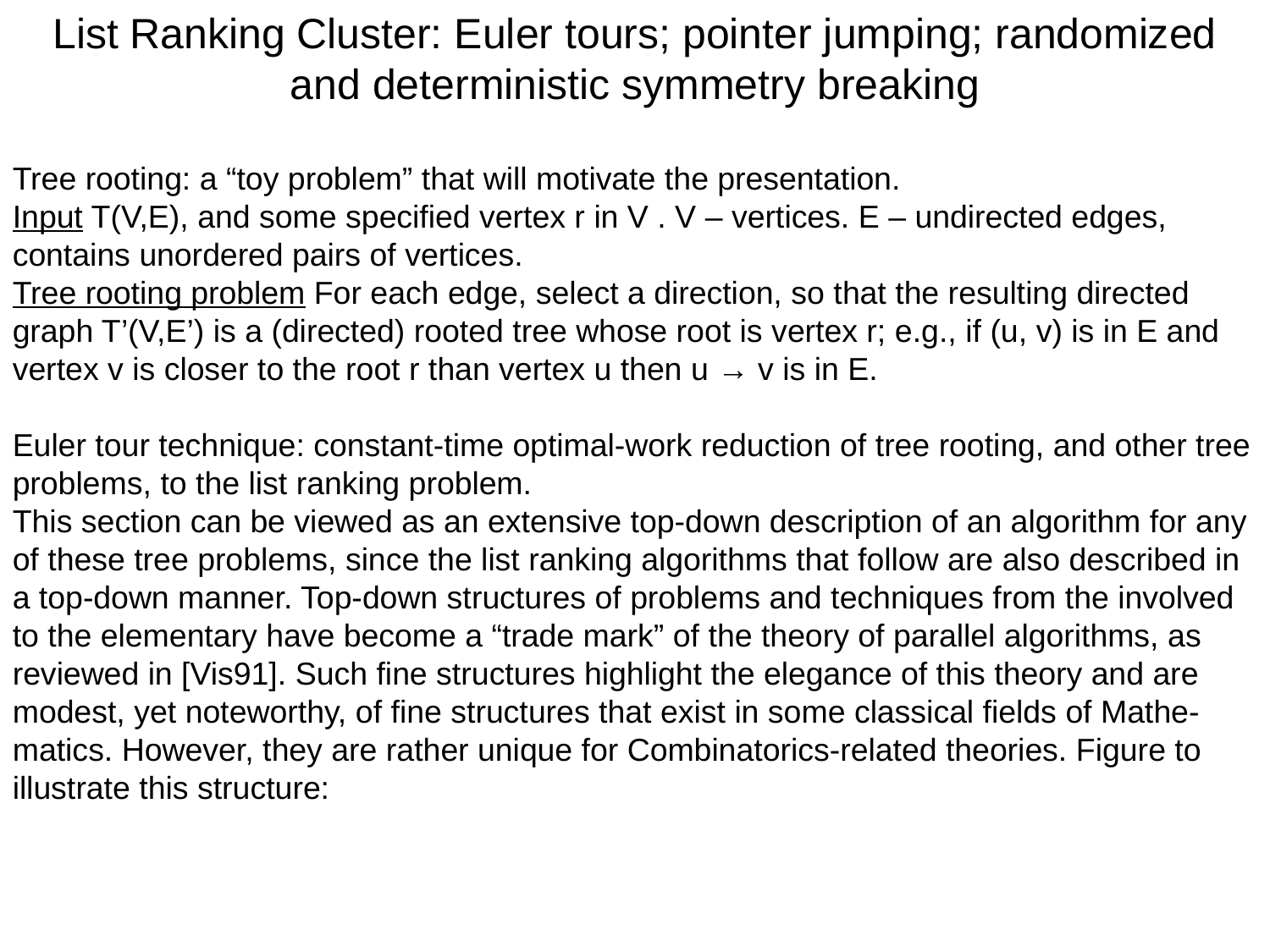

List Ranking Cluster: Euler tours; pointer jumping; randomized and deterministic symmetry breaking

Tree rooting: a “toy problem” that will motivate the presentation.
Input T(V,E), and some specified vertex r in V . V – vertices. E – undirected edges, contains unordered pairs of vertices.
Tree rooting problem For each edge, select a direction, so that the resulting directed graph T’(V,E’) is a (directed) rooted tree whose root is vertex r; e.g., if (u, v) is in E and vertex v is closer to the root r than vertex u then u → v is in E.

Euler tour technique: constant-time optimal-work reduction of tree rooting, and other tree problems, to the list ranking problem.
This section can be viewed as an extensive top-down description of an algorithm for any
of these tree problems, since the list ranking algorithms that follow are also described in
a top-down manner. Top-down structures of problems and techniques from the involved
to the elementary have become a “trade mark” of the theory of parallel algorithms, as
reviewed in [Vis91]. Such fine structures highlight the elegance of this theory and are
modest, yet noteworthy, of fine structures that exist in some classical fields of Mathe-
matics. However, they are rather unique for Combinatorics-related theories. Figure to
illustrate this structure: